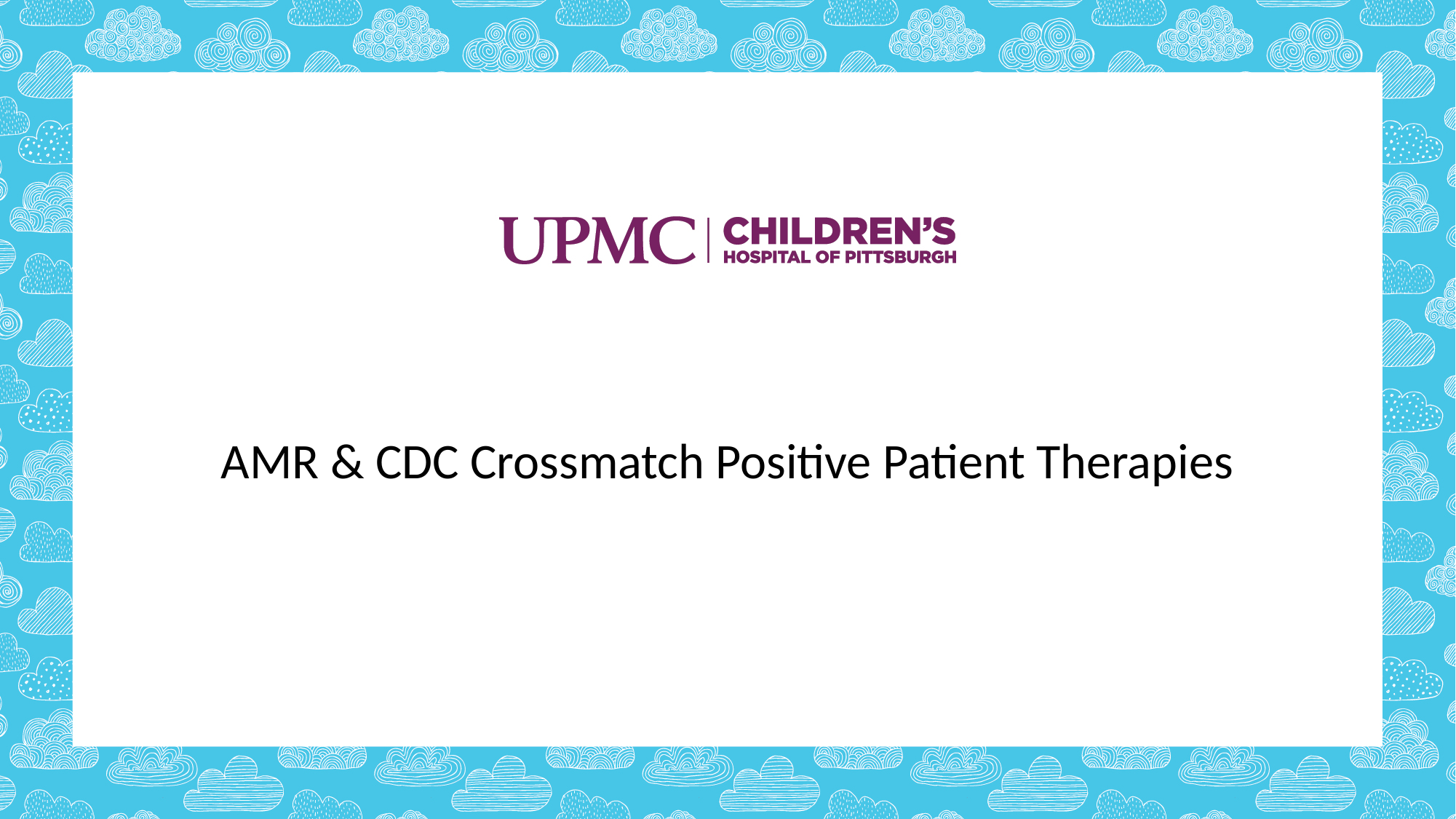

# AMR & CDC Crossmatch Positive Patient Therapies